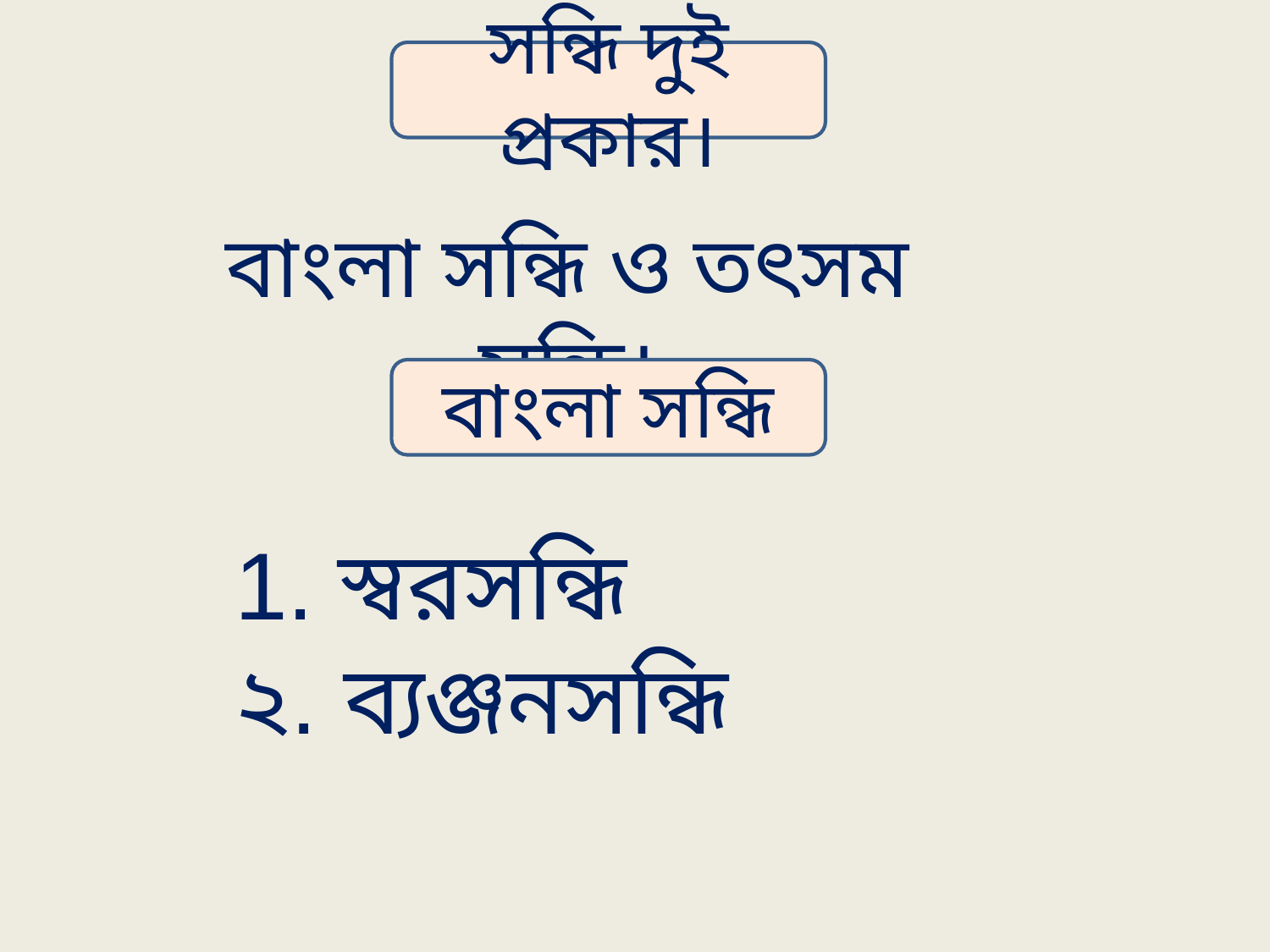

সন্ধি দুই প্রকার।
বাংলা সন্ধি ও তৎসম সন্ধি।
বাংলা সন্ধি
স্বরসন্ধি
২. ব্যঞ্জনসন্ধি